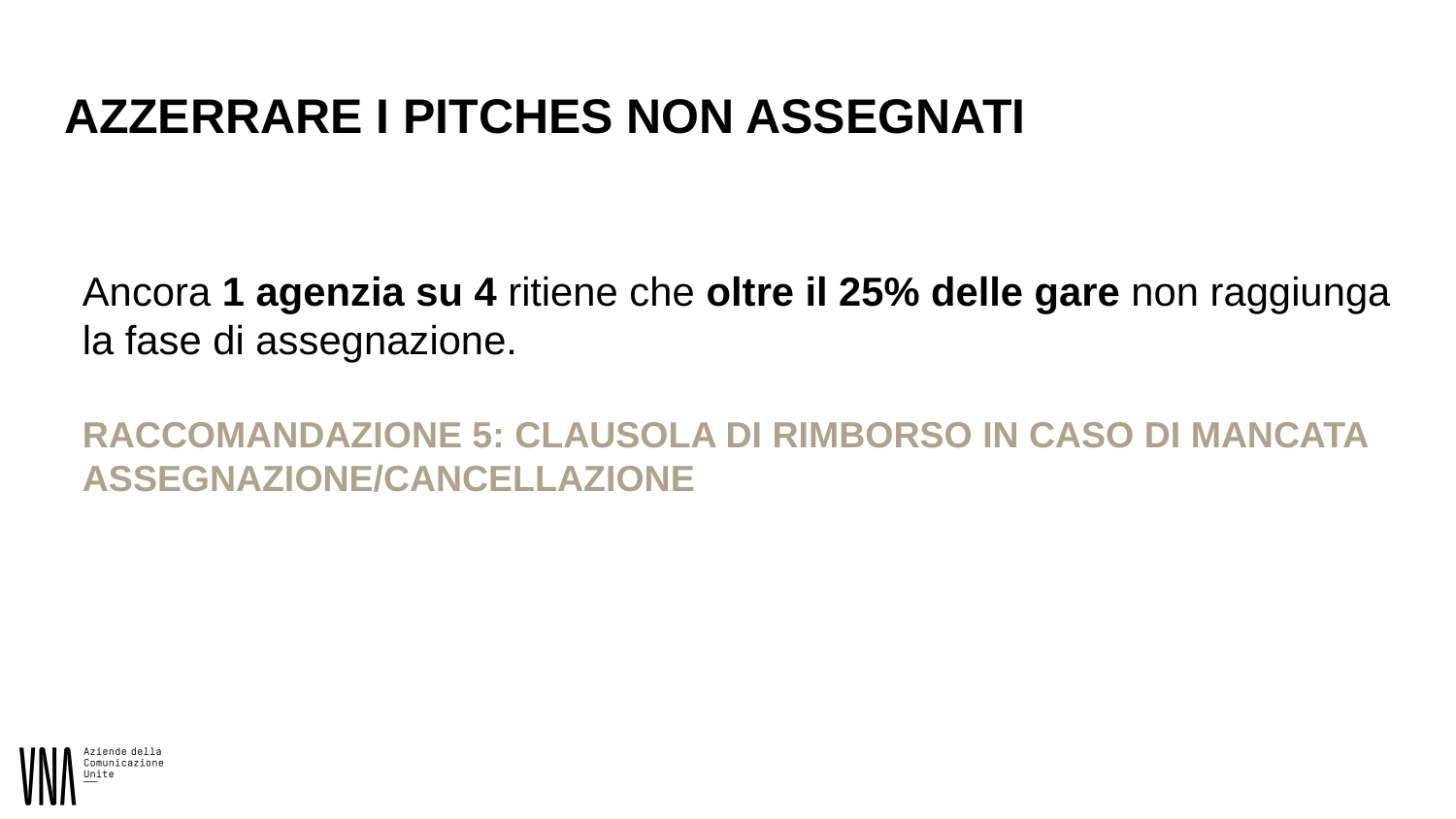

# AZZERRARE I PITCHES NON ASSEGNATI

Ancora 1 agenzia su 4 ritiene che oltre il 25% delle gare non raggiunga la fase di assegnazione.

RACCOMANDAZIONE 5: CLAUSOLA DI RIMBORSO IN CASO DI MANCATA ASSEGNAZIONE/CANCELLAZIONE